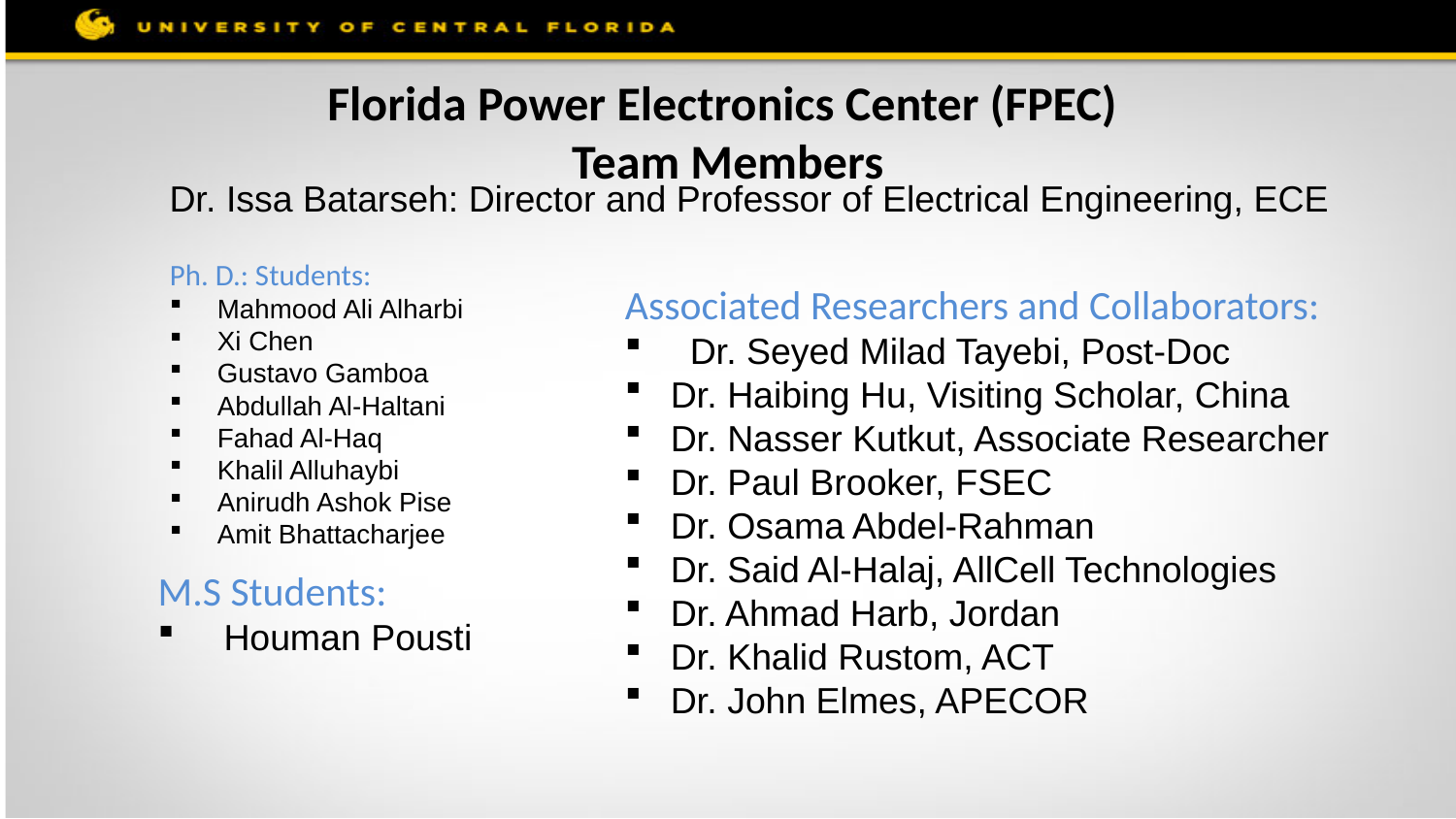

# Florida Power Electronics Center (FPEC) Team Members
Dr. Issa Batarseh: Director and Professor of Electrical Engineering, ECE
Ph. D.: Students:
Mahmood Ali Alharbi
Xi Chen
Gustavo Gamboa
Abdullah Al-Haltani
Fahad Al-Haq
Khalil Alluhaybi
Anirudh Ashok Pise
Amit Bhattacharjee
Associated Researchers and Collaborators:
   Dr. Seyed Milad Tayebi, Post-Doc
Dr. Haibing Hu, Visiting Scholar, China
Dr. Nasser Kutkut, Associate Researcher
Dr. Paul Brooker, FSEC
Dr. Osama Abdel-Rahman
Dr. Said Al-Halaj, AllCell Technologies
Dr. Ahmad Harb, Jordan
Dr. Khalid Rustom, ACT
Dr. John Elmes, APECOR

M.S Students:
  Houman Pousti